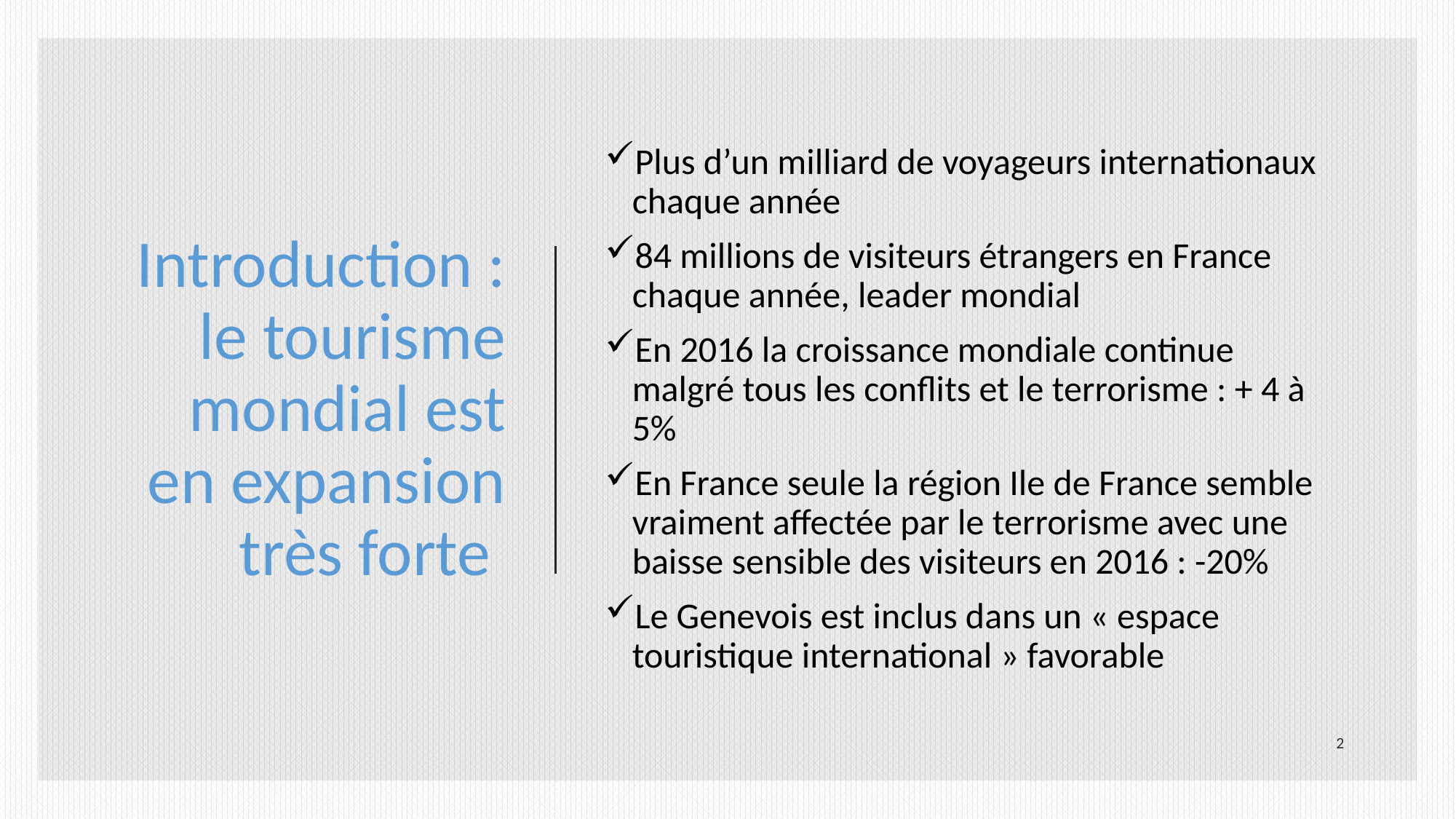

# Introduction : le tourisme mondial est en expansion très forte
Plus d’un milliard de voyageurs internationaux chaque année
84 millions de visiteurs étrangers en France chaque année, leader mondial
En 2016 la croissance mondiale continue malgré tous les conflits et le terrorisme : + 4 à 5%
En France seule la région Ile de France semble vraiment affectée par le terrorisme avec une baisse sensible des visiteurs en 2016 : -20%
Le Genevois est inclus dans un « espace touristique international » favorable

2